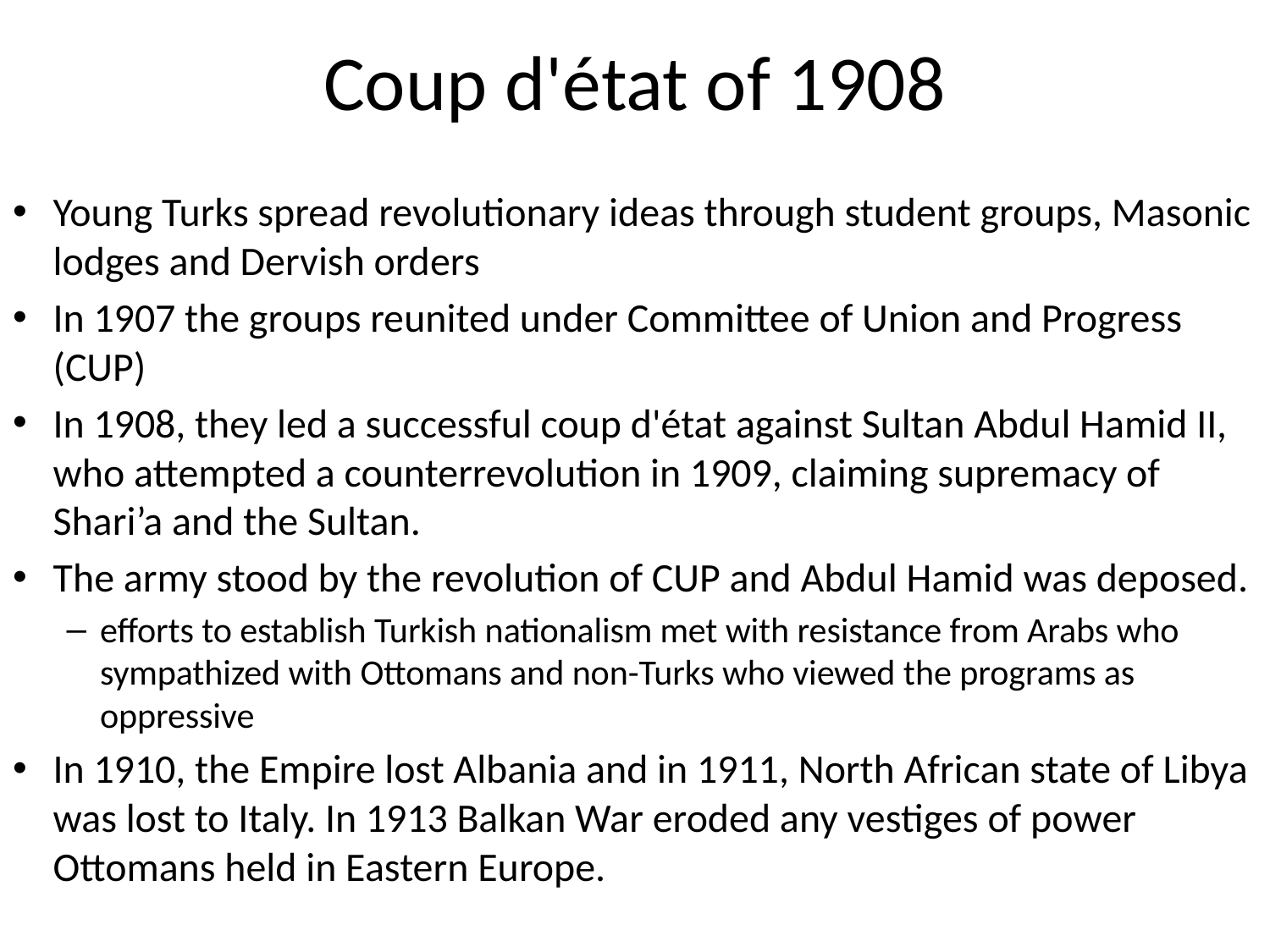

# Coup d'état of 1908
Young Turks spread revolutionary ideas through student groups, Masonic lodges and Dervish orders
In 1907 the groups reunited under Committee of Union and Progress (CUP)
In 1908, they led a successful coup d'état against Sultan Abdul Hamid II, who attempted a counterrevolution in 1909, claiming supremacy of Shari’a and the Sultan.
The army stood by the revolution of CUP and Abdul Hamid was deposed.
efforts to establish Turkish nationalism met with resistance from Arabs who sympathized with Ottomans and non-Turks who viewed the programs as oppressive
In 1910, the Empire lost Albania and in 1911, North African state of Libya was lost to Italy. In 1913 Balkan War eroded any vestiges of power Ottomans held in Eastern Europe.